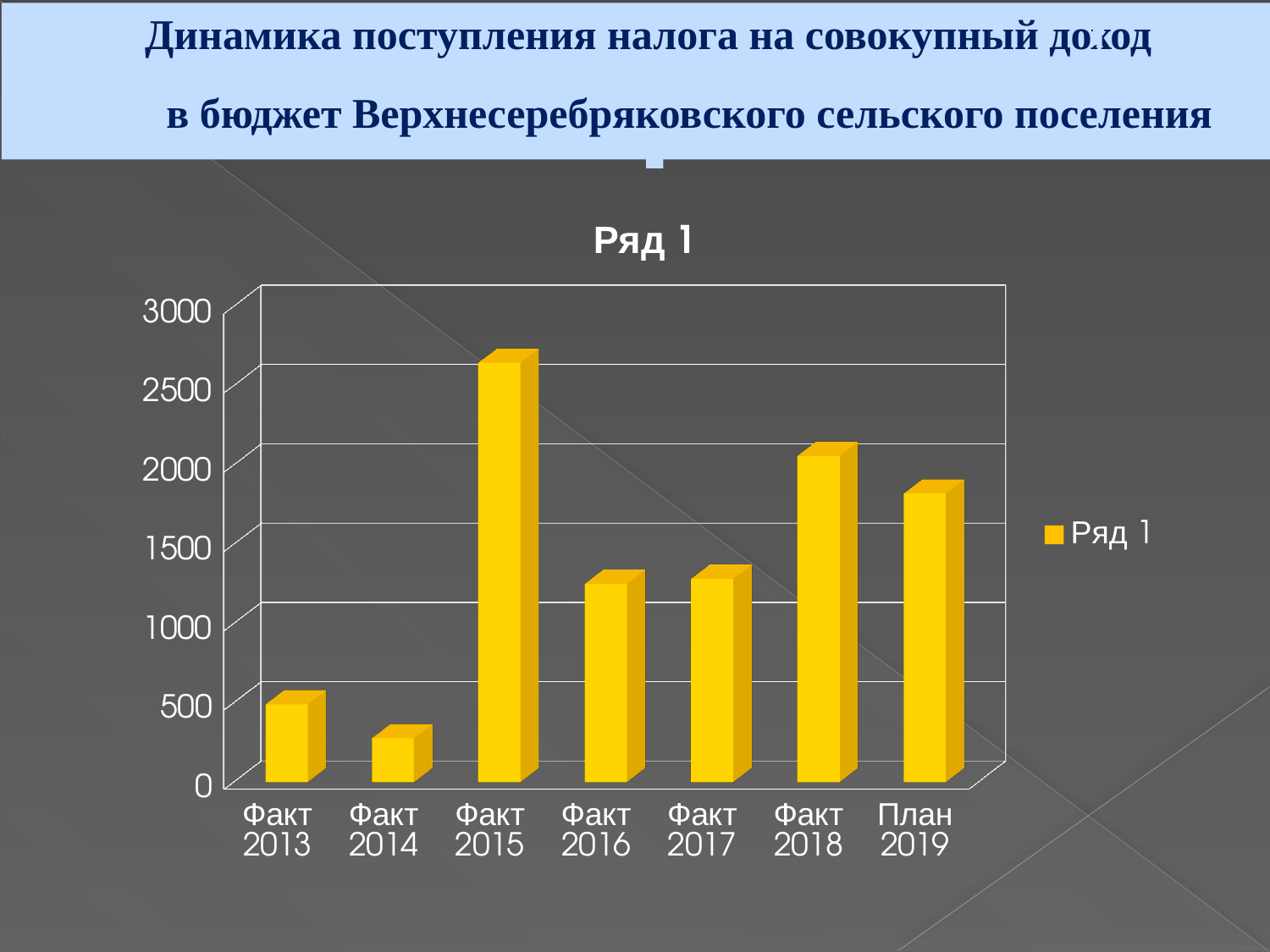

Динамика поступления налога на совокупный доход

            в бюджет Верхнесеребряковского сельского поселения

[unsupported chart]